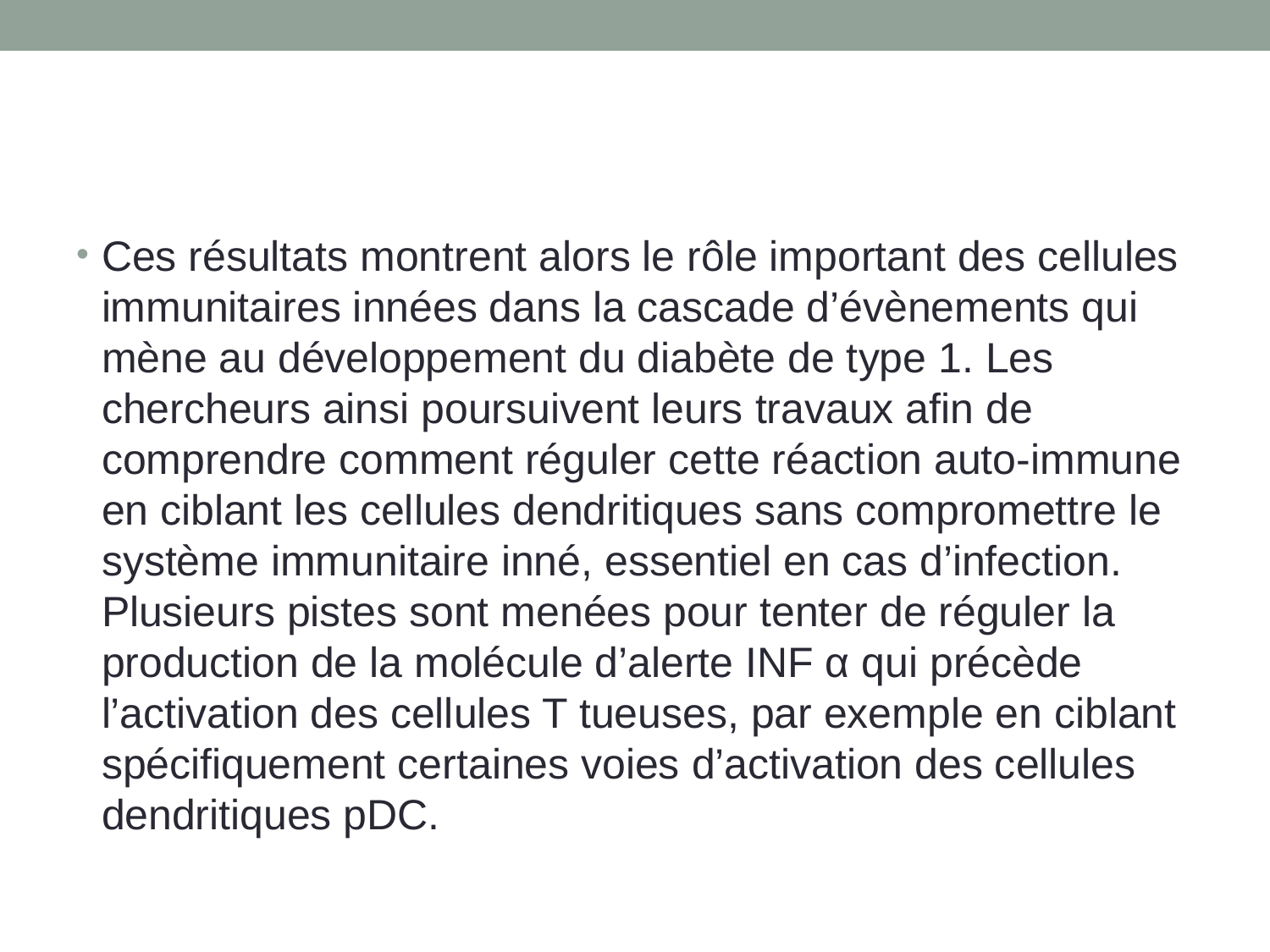

#
Ces résultats montrent alors le rôle important des cellules immunitaires innées dans la cascade d’évènements qui mène au développement du diabète de type 1. Les chercheurs ainsi poursuivent leurs travaux afin de comprendre comment réguler cette réaction auto-immune en ciblant les cellules dendritiques sans compromettre le système immunitaire inné, essentiel en cas d’infection. Plusieurs pistes sont menées pour tenter de réguler la production de la molécule d’alerte INF α qui précède l’activation des cellules T tueuses, par exemple en ciblant spécifiquement certaines voies d’activation des cellules dendritiques pDC.